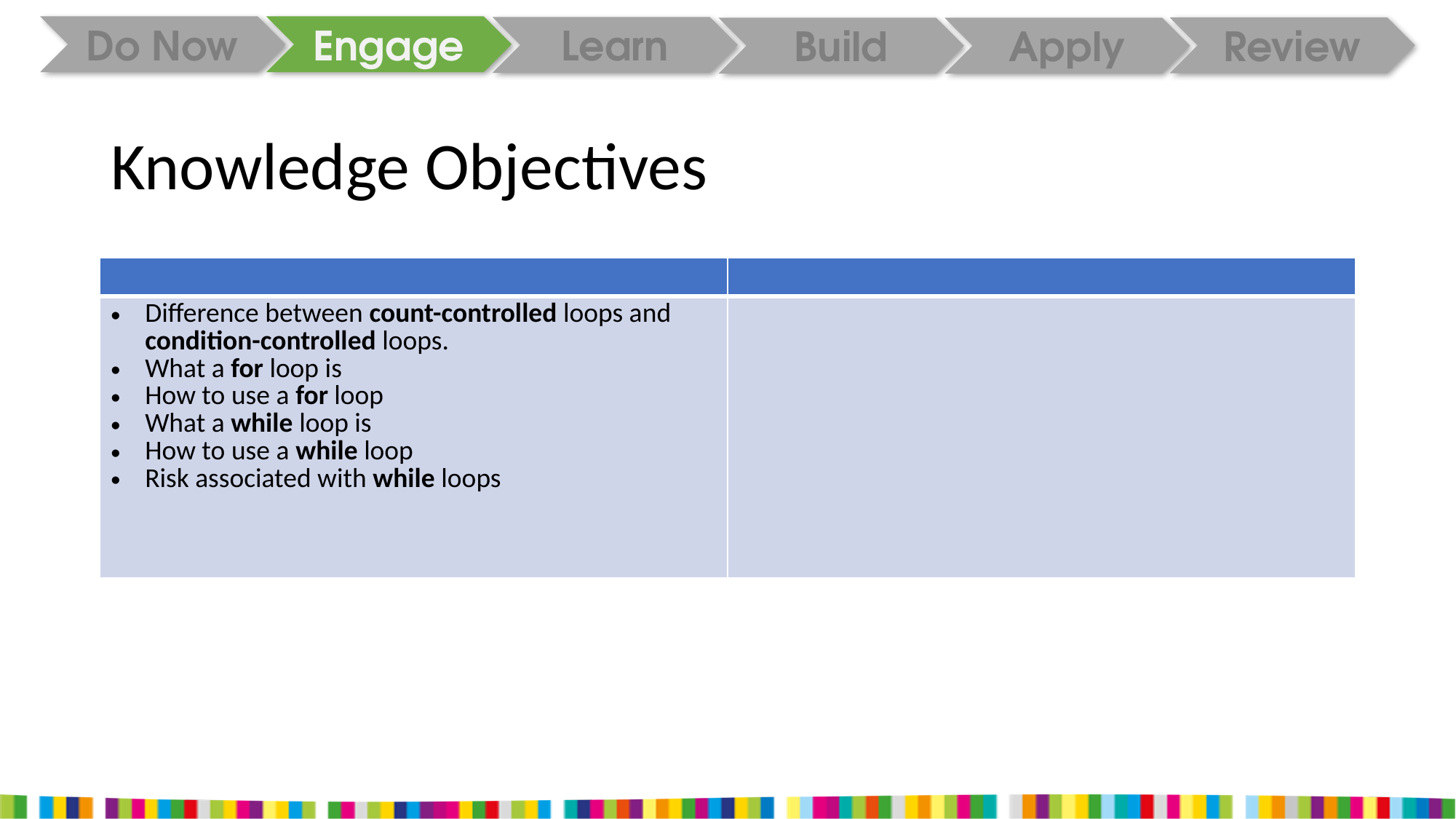

# Knowledge Objectives
|  |  |
| --- | --- |
| Difference between count-controlled loops and condition-controlled loops. What a for loop is How to use a for loop What a while loop is How to use a while loop Risk associated with while loops |  |